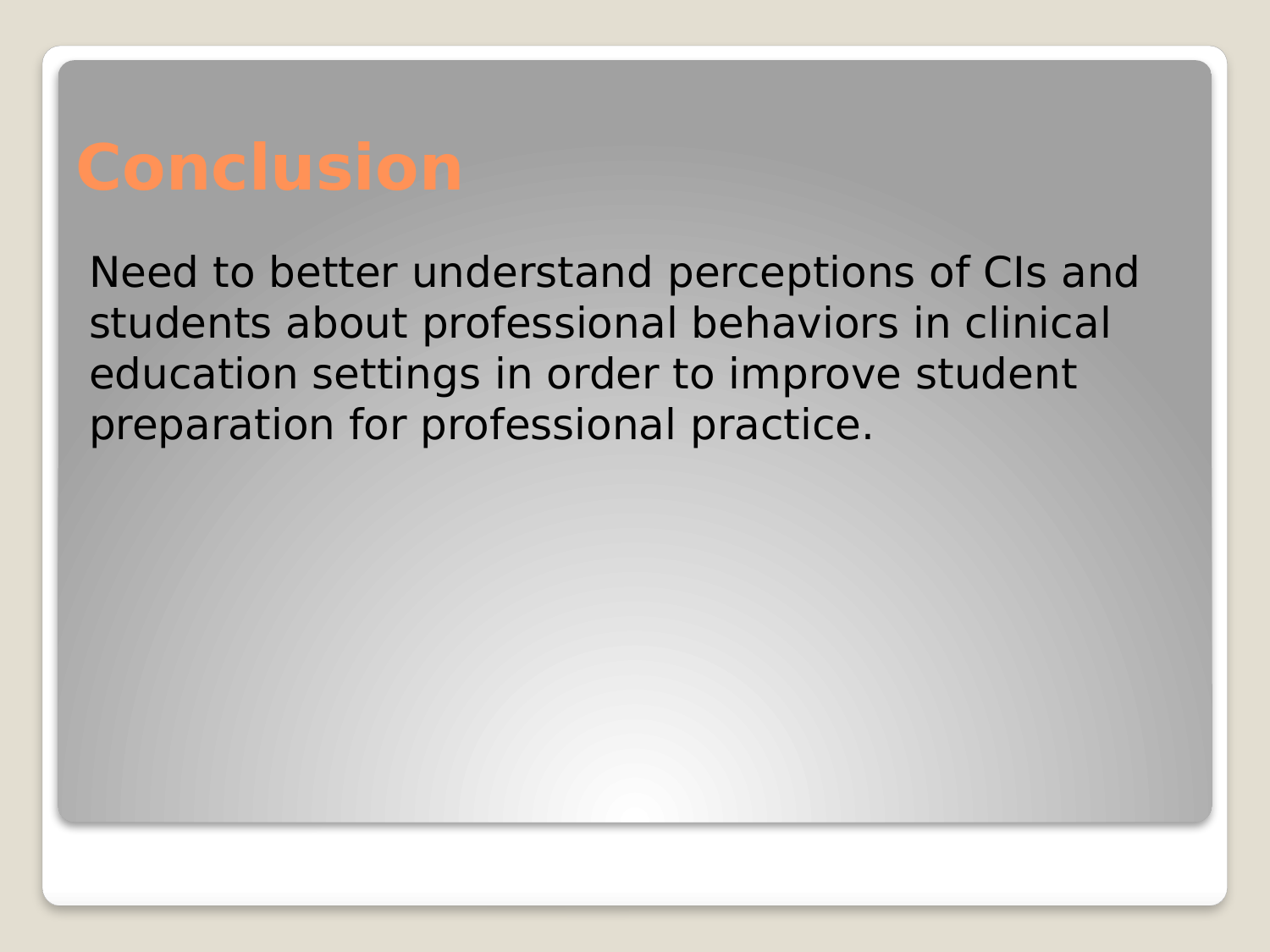

# Conclusion
Need to better understand perceptions of CIs and students about professional behaviors in clinical education settings in order to improve student preparation for professional practice.